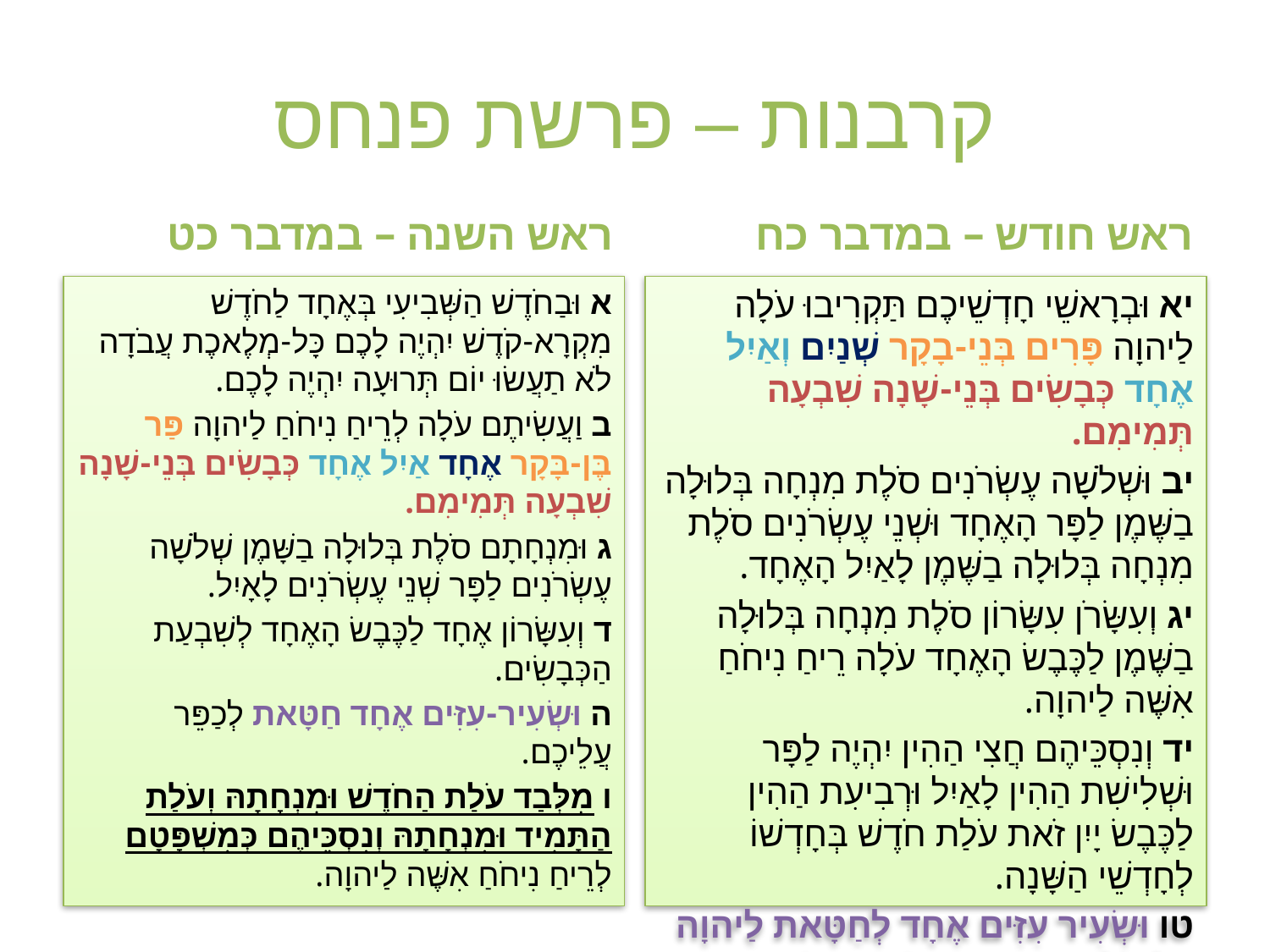

# קרבנות – פרשת פנחס
ראש השנה – במדבר כט
ראש חודש – במדבר כח
א וּבַחֹדֶשׁ הַשְּׁבִיעִי בְּאֶחָד לַחֹדֶשׁ מִקְרָא-קֹדֶשׁ יִהְיֶה לָכֶם כָּל-מְלֶאכֶת עֲבֹדָה לֹא תַעֲשׂוּ יוֹם תְּרוּעָה יִהְיֶה לָכֶם.
ב וַעֲשִׂיתֶם עֹלָה לְרֵיחַ נִיחֹחַ לַיהוָה פַּר בֶּן-בָּקָר אֶחָד אַיִל אֶחָד כְּבָשִׂים בְּנֵי-שָׁנָה שִׁבְעָה תְּמִימִם.
ג וּמִנְחָתָם סֹלֶת בְּלוּלָה בַשָּׁמֶן שְׁלֹשָׁה עֶשְׂרֹנִים לַפָּר שְׁנֵי עֶשְׂרֹנִים לָאָיִל.
ד וְעִשָּׂרוֹן אֶחָד לַכֶּבֶשׂ הָאֶחָד לְשִׁבְעַת הַכְּבָשִׂים.
ה וּשְׂעִיר-עִזִּים אֶחָד חַטָּאת לְכַפֵּר עֲלֵיכֶם.
ו מִלְּבַד עֹלַת הַחֹדֶשׁ וּמִנְחָתָהּ וְעֹלַת הַתָּמִיד וּמִנְחָתָהּ וְנִסְכֵּיהֶם כְּמִשְׁפָּטָם לְרֵיחַ נִיחֹחַ אִשֶּׁה לַיהוָה.
יא וּבְרָאשֵׁי חָדְשֵׁיכֶם תַּקְרִיבוּ עֹלָה לַיהוָה פָּרִים בְּנֵי-בָקָר שְׁנַיִם וְאַיִל אֶחָד כְּבָשִׂים בְּנֵי-שָׁנָה שִׁבְעָה תְּמִימִם.
יב וּשְׁלֹשָׁה עֶשְׂרֹנִים סֹלֶת מִנְחָה בְּלוּלָה בַשֶּׁמֶן לַפָּר הָאֶחָד וּשְׁנֵי עֶשְׂרֹנִים סֹלֶת מִנְחָה בְּלוּלָה בַשֶּׁמֶן לָאַיִל הָאֶחָד.
יג וְעִשָּׂרֹן עִשָּׂרוֹן סֹלֶת מִנְחָה בְּלוּלָה בַשֶּׁמֶן לַכֶּבֶשׂ הָאֶחָד עֹלָה רֵיחַ נִיחֹחַ אִשֶּׁה לַיהוָה.
יד וְנִסְכֵּיהֶם חֲצִי הַהִין יִהְיֶה לַפָּר וּשְׁלִישִׁת הַהִין לָאַיִל וּרְבִיעִת הַהִין לַכֶּבֶשׂ יָיִן זֹאת עֹלַת חֹדֶשׁ בְּחָדְשׁוֹ לְחָדְשֵׁי הַשָּׁנָה.
טו וּשְׂעִיר עִזִּים אֶחָד לְחַטָּאת לַיהוָה עַל-עֹלַת הַתָּמִיד יֵעָשֶׂה וְנִסְכּוֹ.